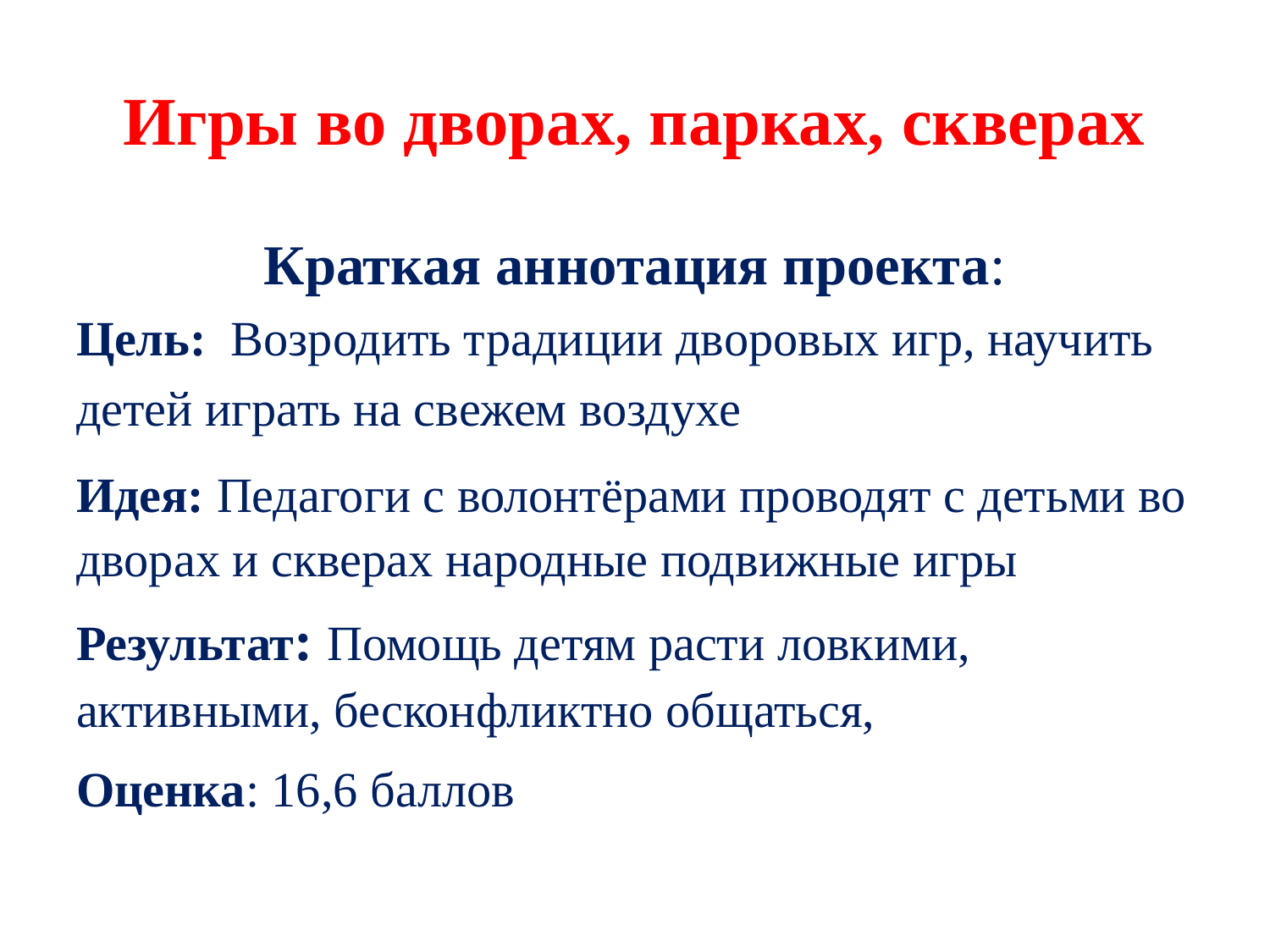

# Игры во дворах, парках, скверах
Краткая аннотация проекта:
Цель:  Возродить традиции дворовых игр, научить
детей играть на свежем воздухе
Идея: Педагоги с волонтёрами проводят с детьми во дворах и скверах народные подвижные игры
Результат: Помощь детям расти ловкими, активными, бесконфликтно общаться,
Оценка: 16,6 баллов